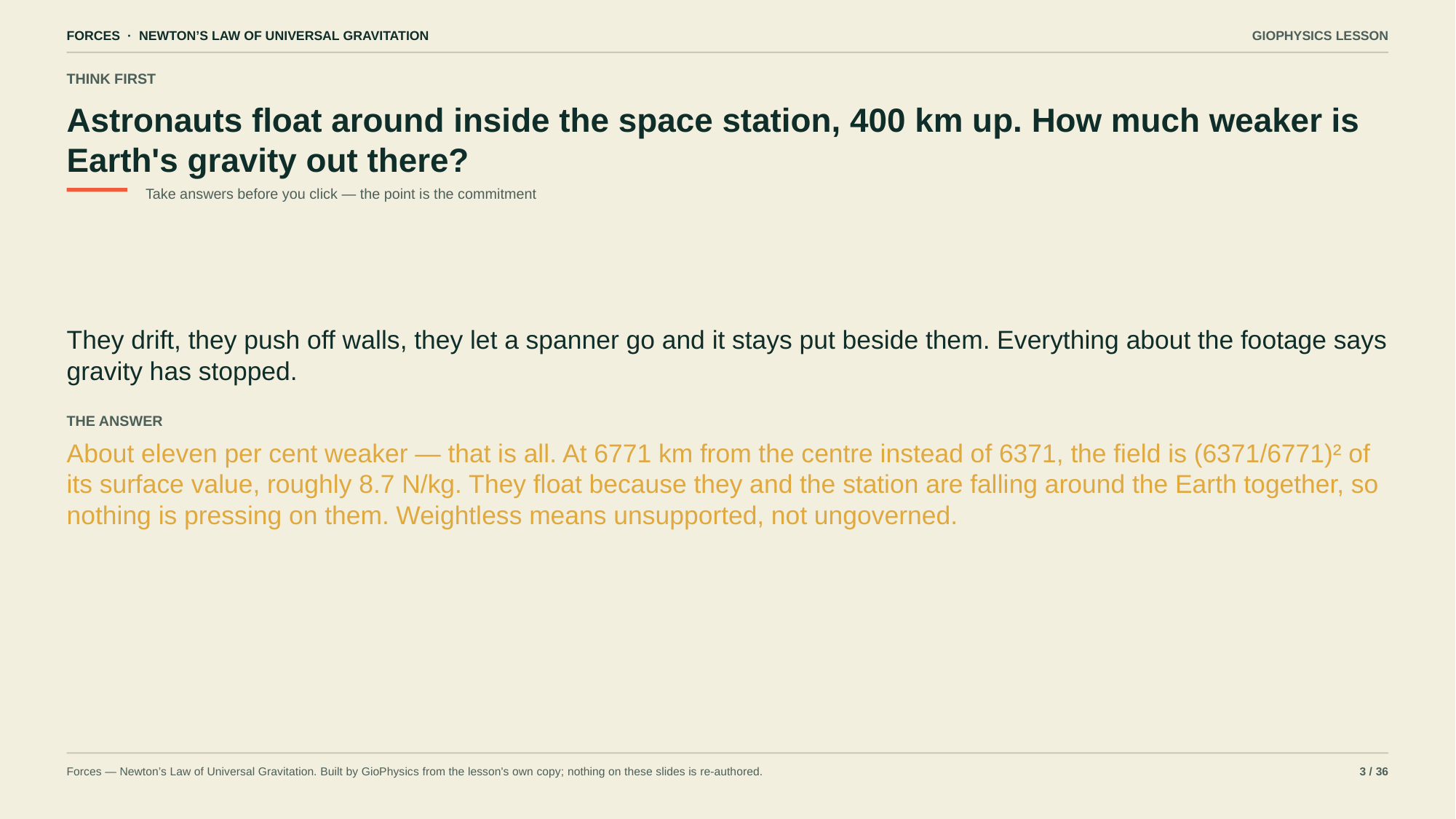

FORCES  ·  NEWTON’S LAW OF UNIVERSAL GRAVITATION
GIOPHYSICS LESSON

THINK FIRST
Astronauts float around inside the space station, 400 km up. How much weaker is Earth's gravity out there?
Take answers before you click — the point is the commitment

They drift, they push off walls, they let a spanner go and it stays put beside them. Everything about the footage says gravity has stopped.
THE ANSWER
About eleven per cent weaker — that is all. At 6771 km from the centre instead of 6371, the field is (6371/6771)² of its surface value, roughly 8.7 N/kg. They float because they and the station are falling around the Earth together, so nothing is pressing on them. Weightless means unsupported, not ungoverned.

Forces — Newton’s Law of Universal Gravitation. Built by GioPhysics from the lesson's own copy; nothing on these slides is re-authored.
3 / 36